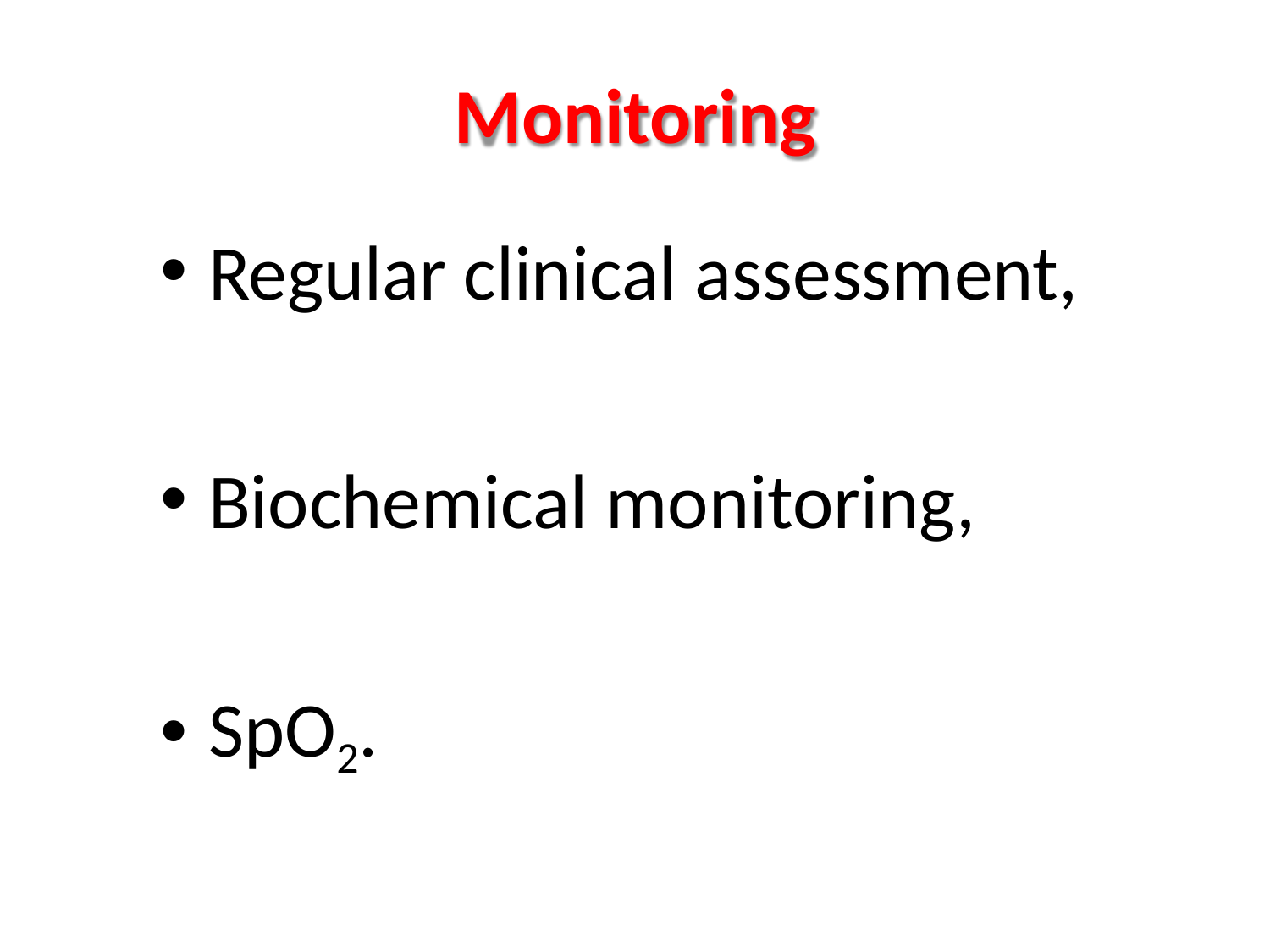

75
Monitoring
Regular clinical assessment,

Biochemical monitoring,

SpO2.